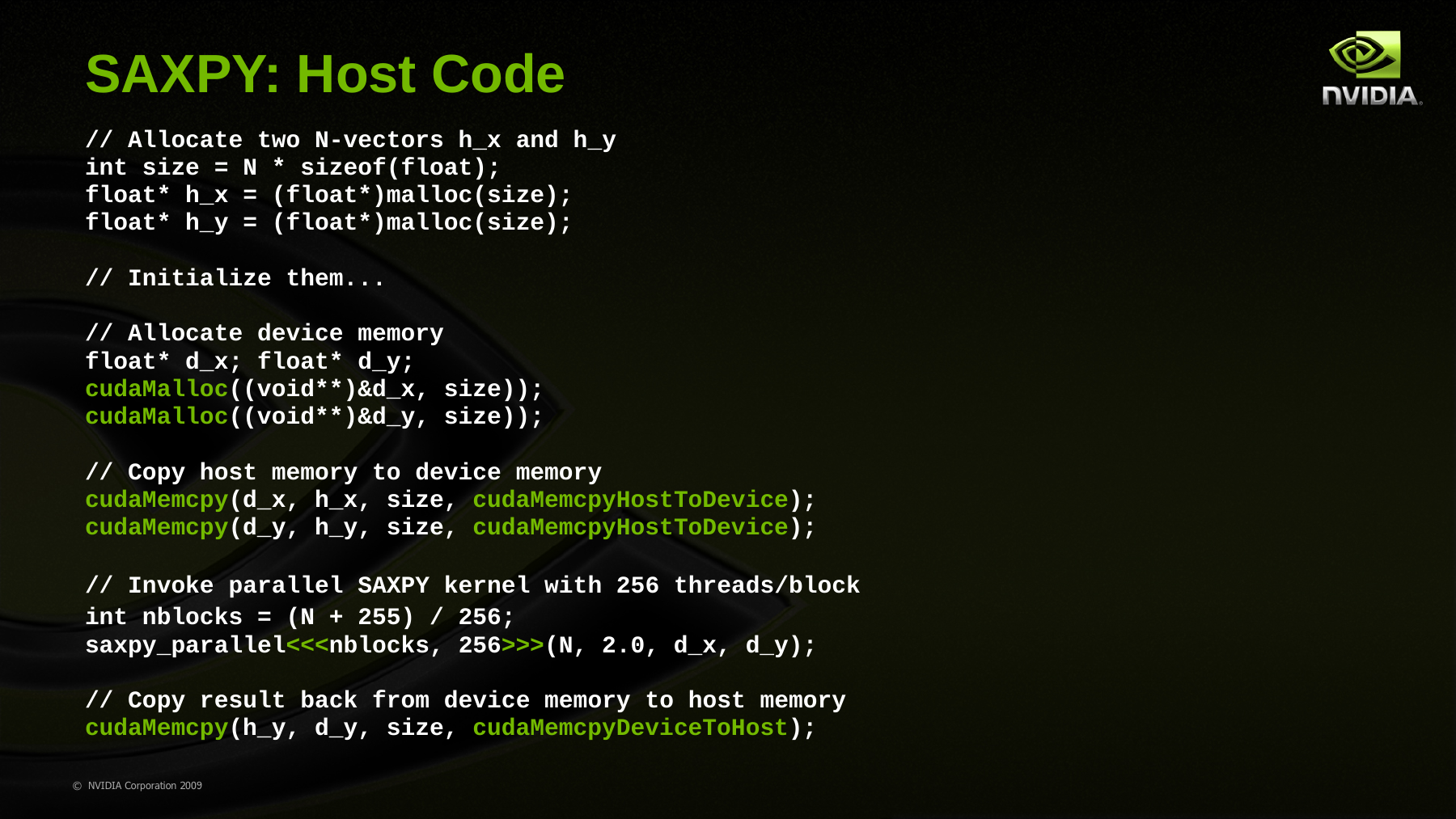

# SAXPY: Host Code
// Allocate two N-vectors h_x and h_y
int size = N * sizeof(float);
float* h_x = (float*)malloc(size);
float* h_y = (float*)malloc(size);

// Initialize them...

// Allocate device memory
float* d_x; float* d_y;
cudaMalloc((void**)&d_x, size));
cudaMalloc((void**)&d_y, size));

// Copy host memory to device memory
cudaMemcpy(d_x, h_x, size, cudaMemcpyHostToDevice);
cudaMemcpy(d_y, h_y, size, cudaMemcpyHostToDevice);

// Invoke parallel SAXPY kernel with 256 threads/block
int nblocks = (N + 255) / 256;
saxpy_parallel<<<nblocks, 256>>>(N, 2.0, d_x, d_y);

// Copy result back from device memory to host memory
cudaMemcpy(h_y, d_y, size, cudaMemcpyDeviceToHost);